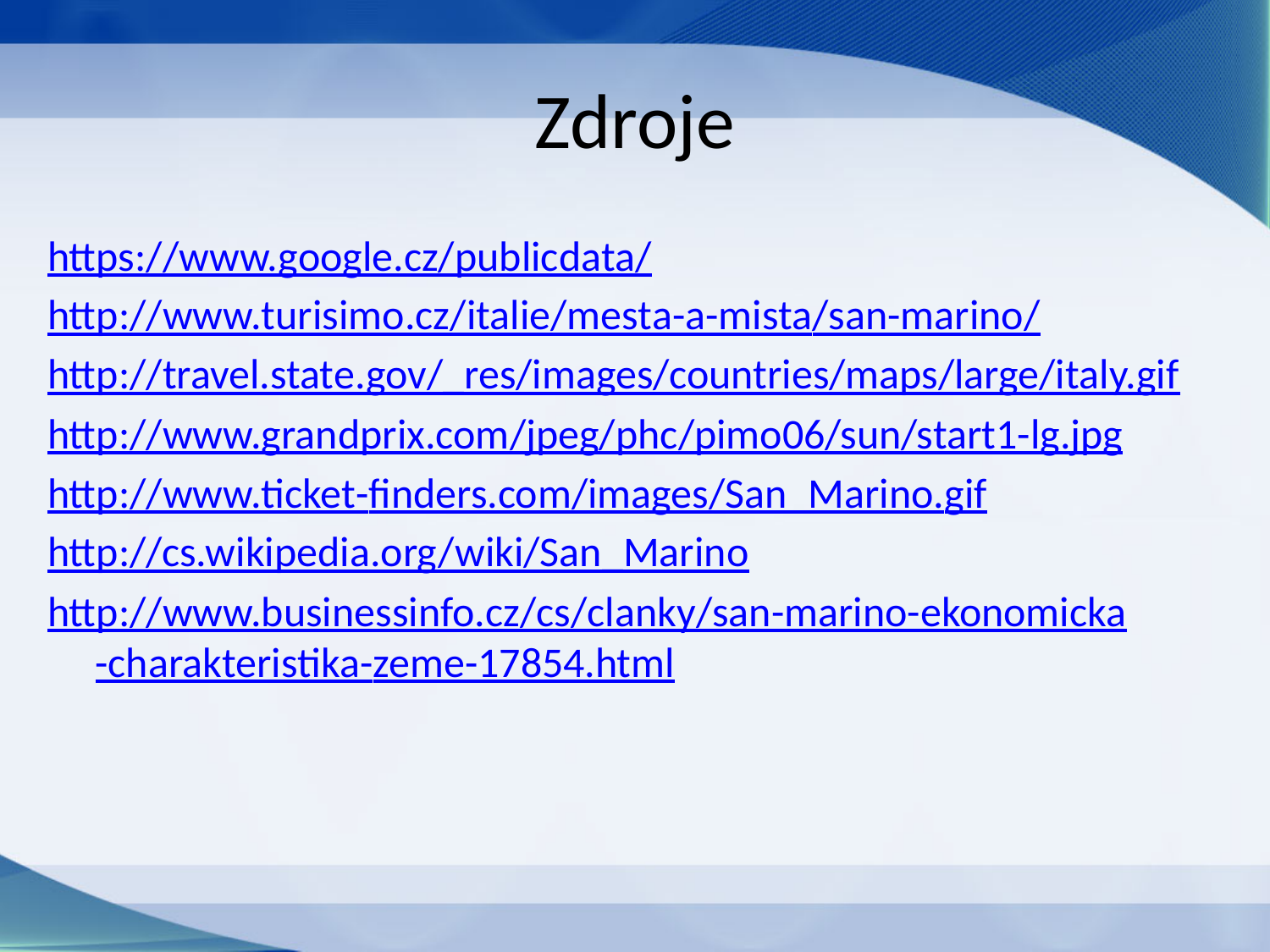

# Zdroje
https://www.google.cz/publicdata/
http://www.turisimo.cz/italie/mesta-a-mista/san-marino/
http://travel.state.gov/_res/images/countries/maps/large/italy.gif
http://www.grandprix.com/jpeg/phc/pimo06/sun/start1-lg.jpg
http://www.ticket-finders.com/images/San_Marino.gif
http://cs.wikipedia.org/wiki/San_Marino
http://www.businessinfo.cz/cs/clanky/san-marino-ekonomicka-charakteristika-zeme-17854.html